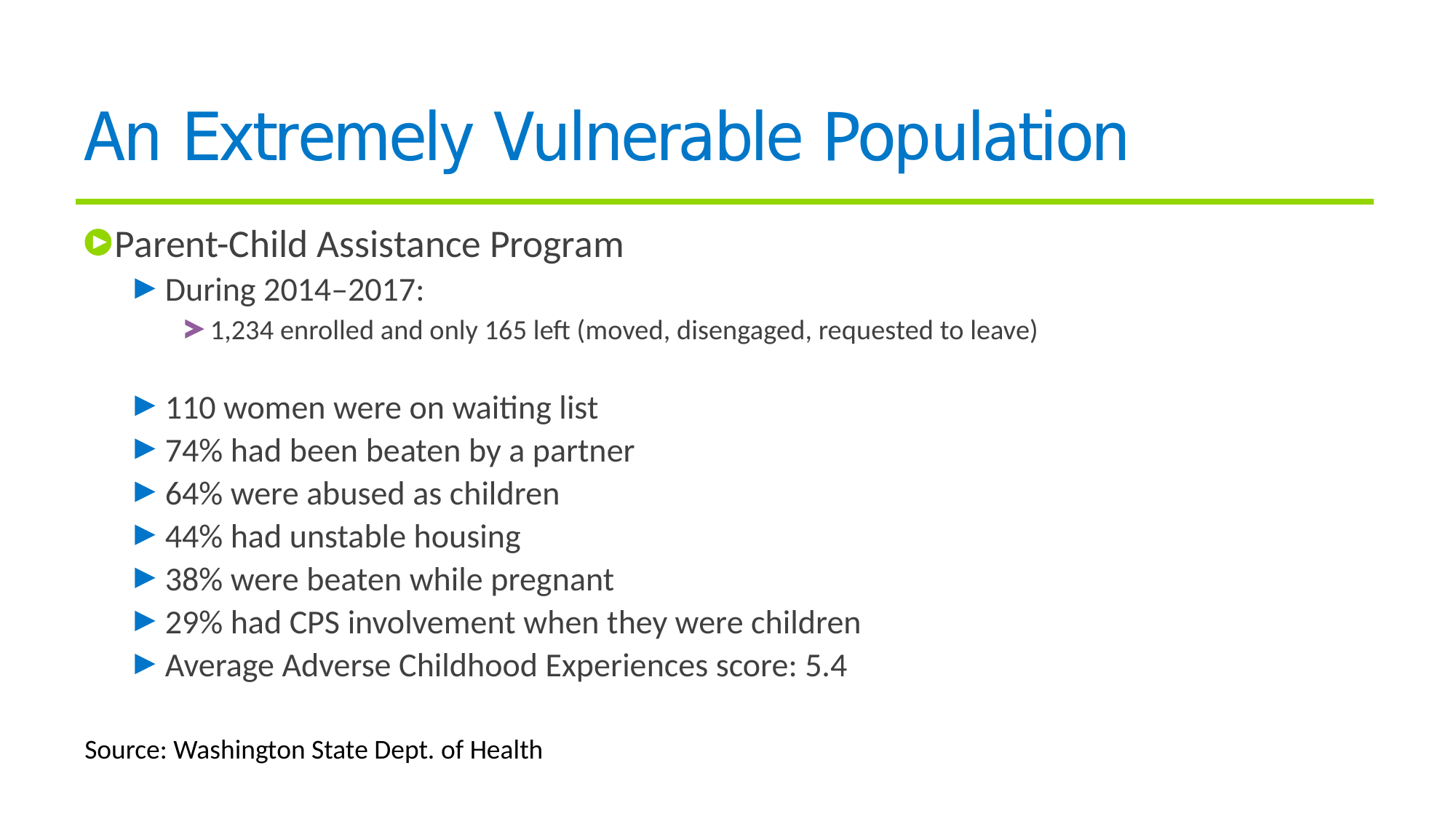

# An Extremely Vulnerable Population
Parent-Child Assistance Program
During 2014–2017:
1,234 enrolled and only 165 left (moved, disengaged, requested to leave)

110 women were on waiting list
74% had been beaten by a partner
64% were abused as children
44% had unstable housing
38% were beaten while pregnant
29% had CPS involvement when they were children
Average Adverse Childhood Experiences score: 5.4

Source: Washington State Dept. of Health